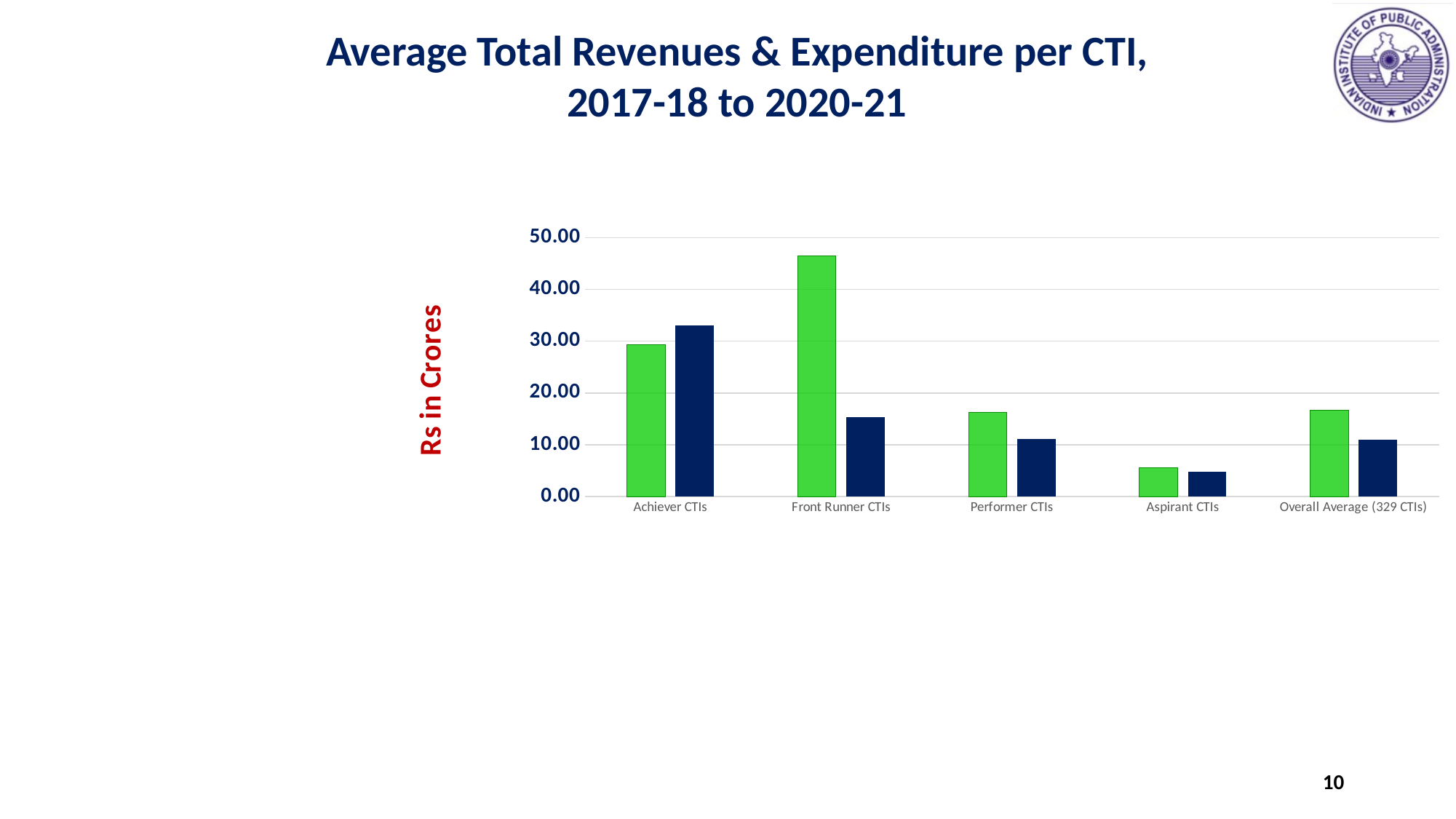

Average Total Revenues & Expenditure per CTI,
2017-18 to 2020-21

[unsupported chart]

10